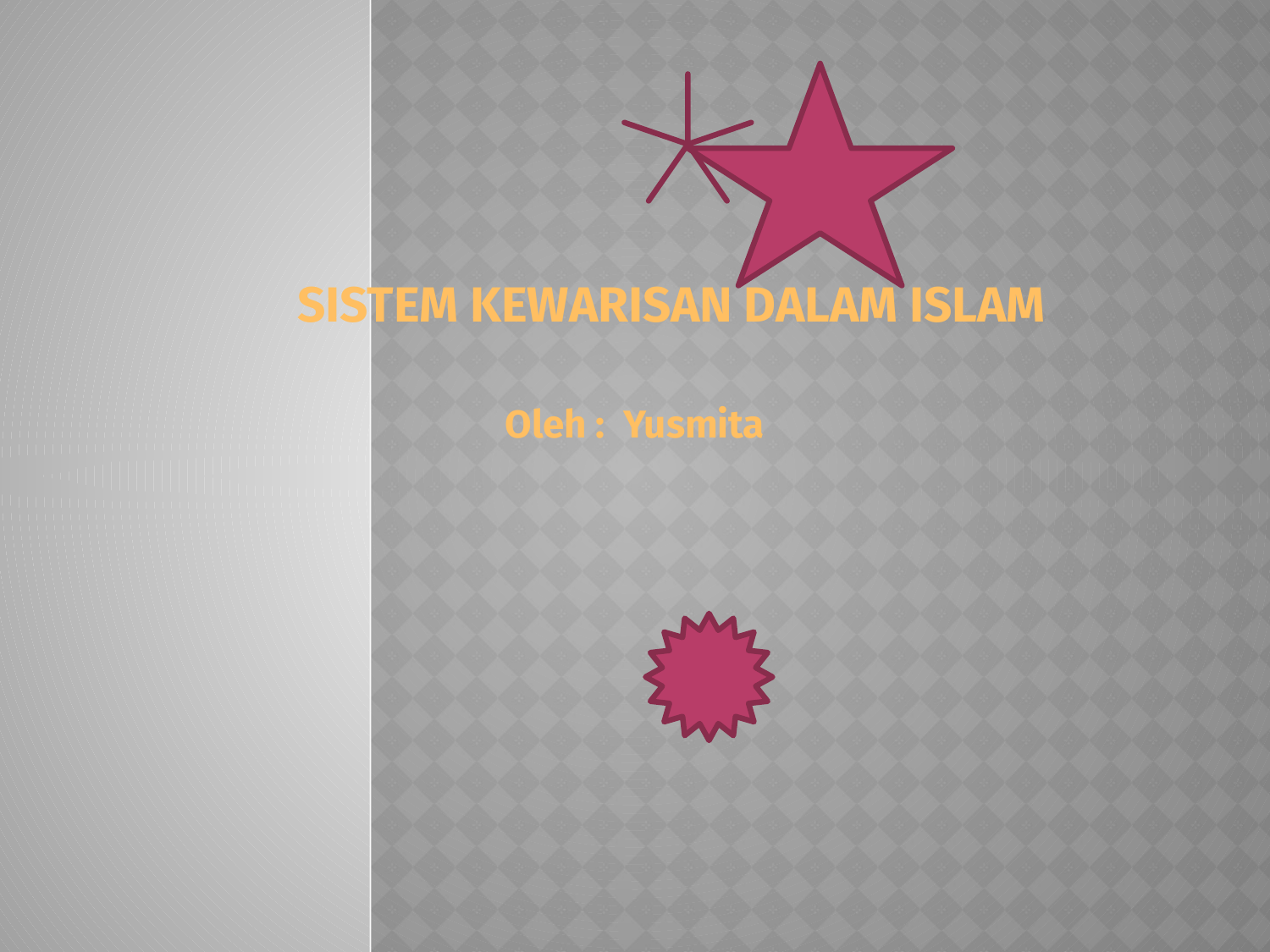

SISTEM KEWARISAN DALAM ISLAM

Oleh :  Yusmita